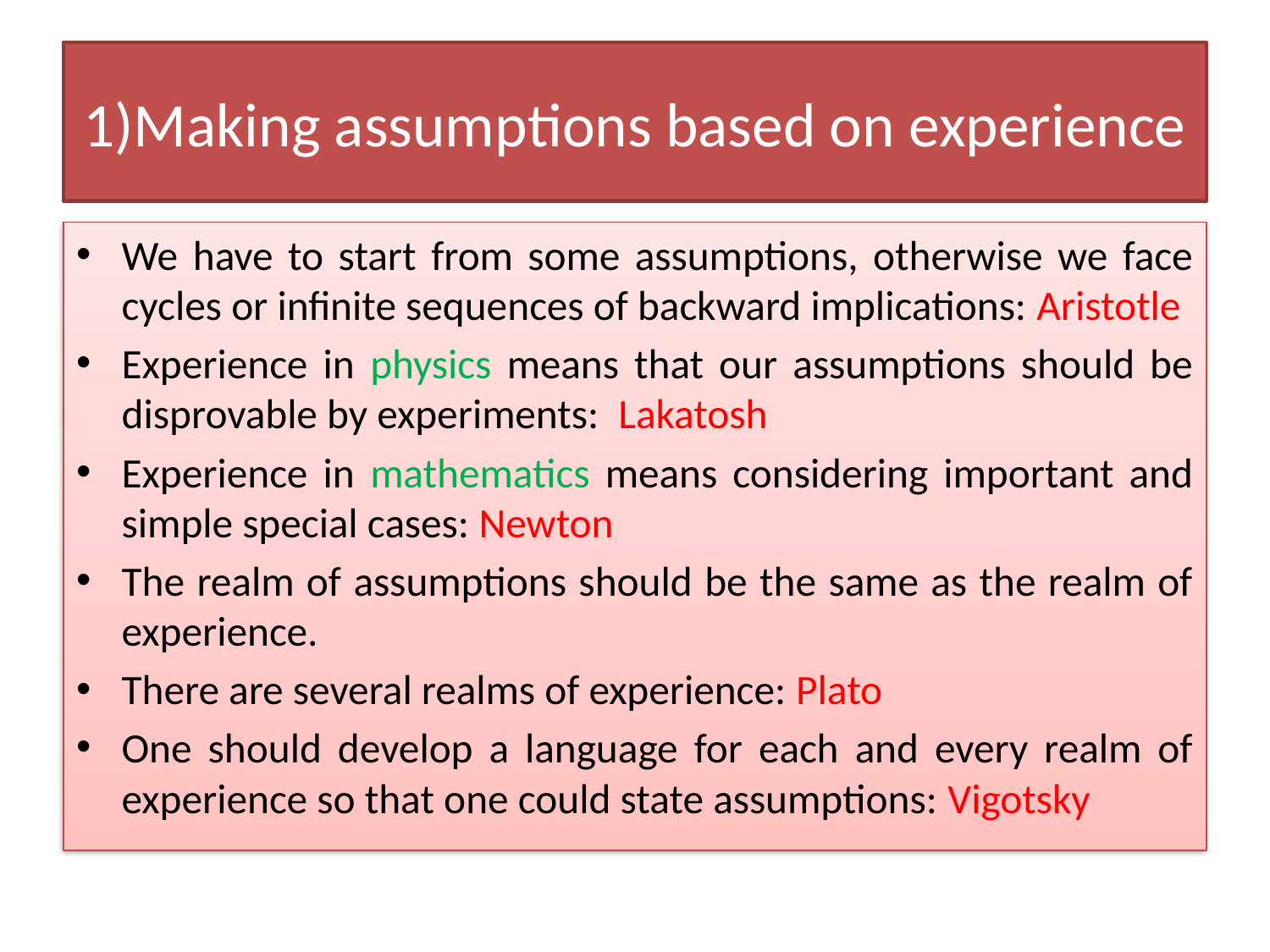

# 1)Making assumptions based on experience
We have to start from some assumptions, otherwise we face cycles or infinite sequences of backward implications: Aristotle
Experience in physics means that our assumptions should be disprovable by experiments:  Lakatosh
Experience in mathematics means considering important and simple special cases: Newton
The realm of assumptions should be the same as the realm of experience.
There are several realms of experience: Plato
One should develop a language for each and every realm of experience so that one could state assumptions: Vigotsky